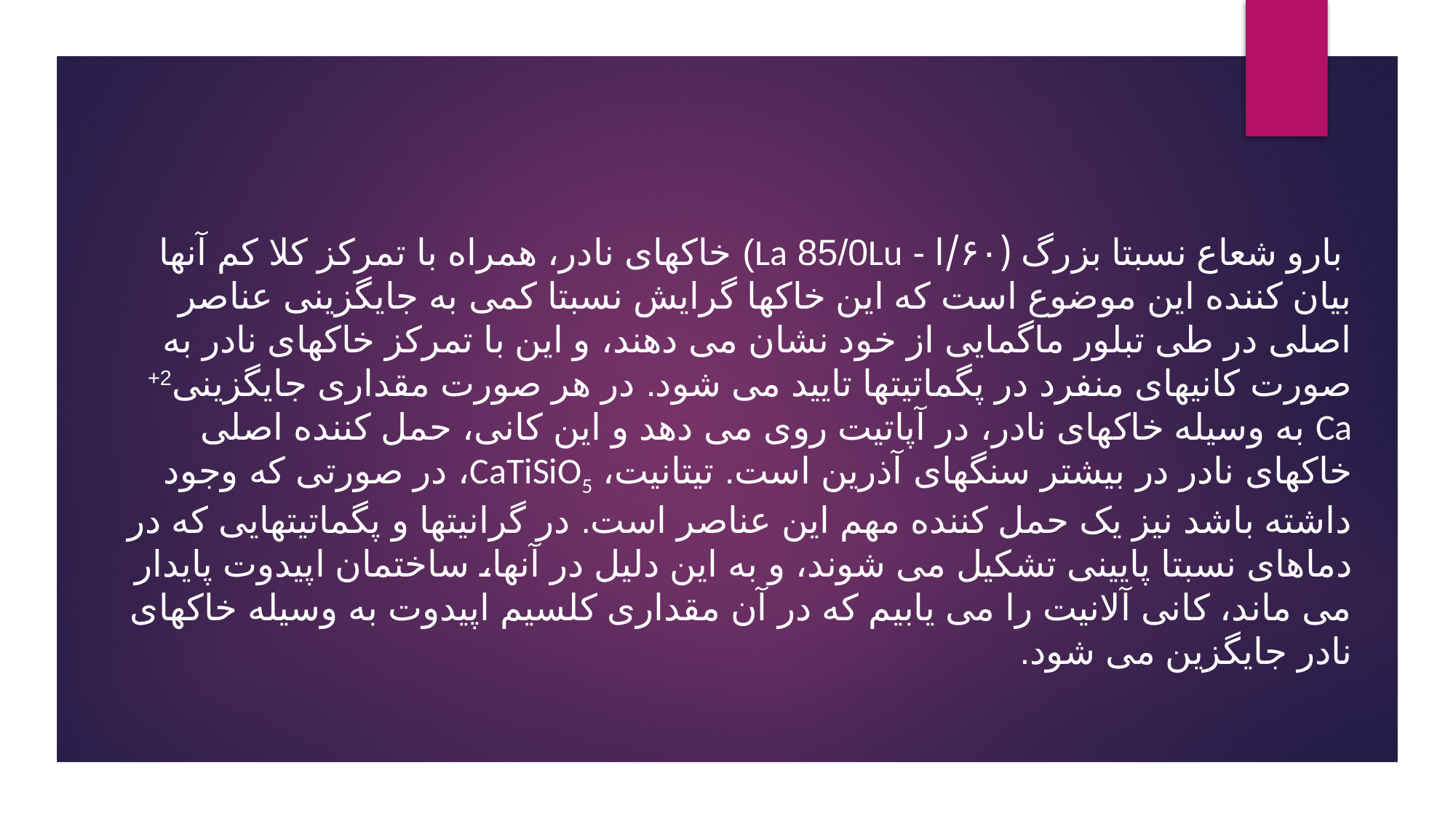

بارو شعاع نسبتا بزرگ (۶۰/ا - La 85/0Lu) خاکهای نادر، همراه با تمرکز کلا کم آنها بیان کننده این موضوع است که این خاکها گرایش نسبتا کمی به جایگزینی عناصر اصلی در طی تبلور ماگمایی از خود نشان می دهند، و این با تمرکز خاکهای نادر به صورت کانیهای منفرد در پگماتیتها تایید می شود. در هر صورت مقداری جایگزینی2+ Ca به وسیله خاکهای نادر، در آپاتیت روی می دهد و این کانی، حمل کننده اصلی خاکهای نادر در بیشتر سنگهای آذرین است. تیتانیت، CaTiSiO5، در صورتی که وجود داشته باشد نیز یک حمل کننده مهم این عناصر است. در گرانیتها و پگماتیتهایی که در دماهای نسبتا پایینی تشکیل می شوند، و به این دلیل در آنها، ساختمان اپیدوت پایدار می ماند، کانی آلانیت را می یابیم که در آن مقداری کلسیم اپیدوت به وسیله خاکهای نادر جایگزین می شود.